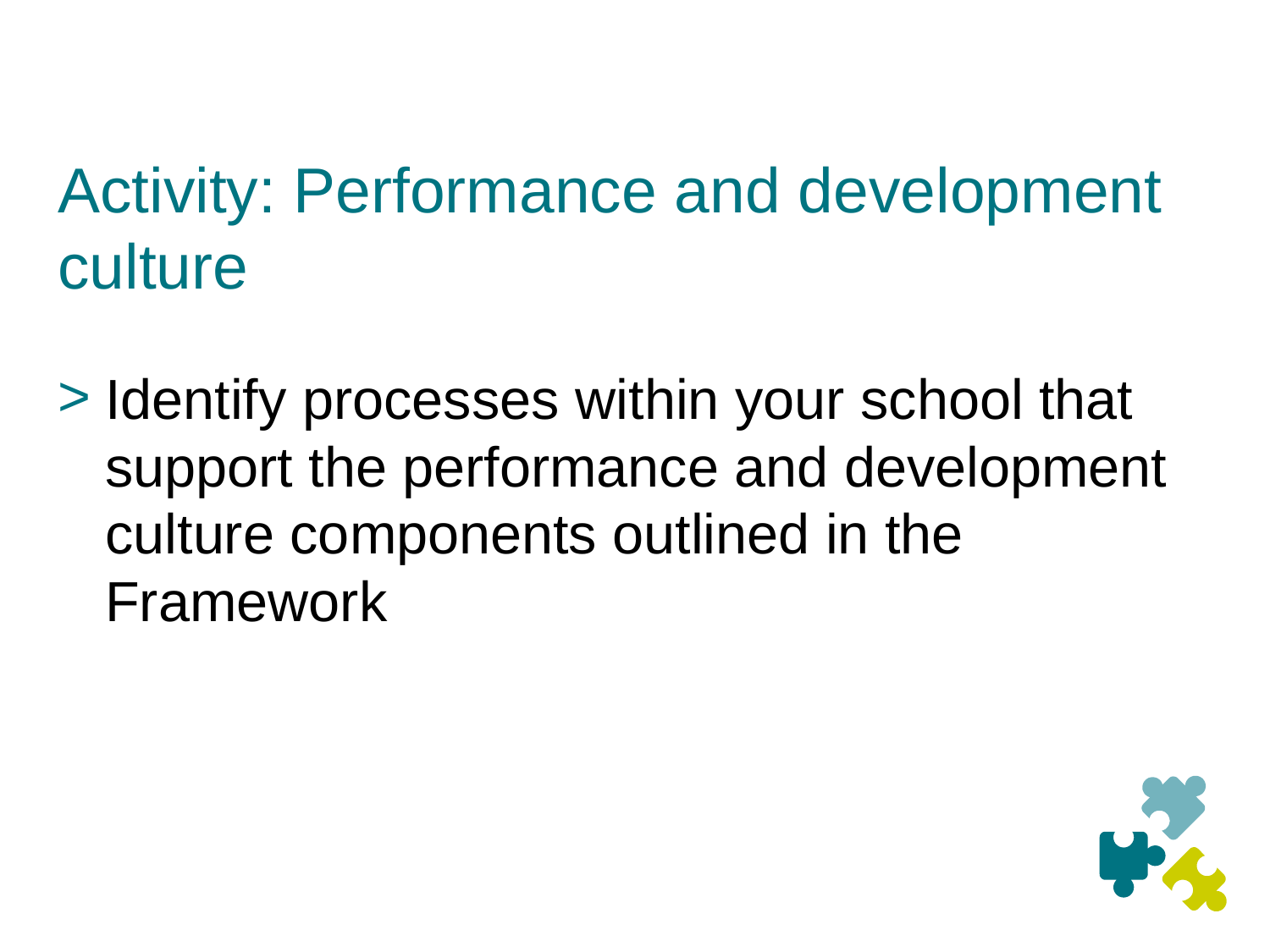

# Activity: Performance and development culture
Identify processes within your school that support the performance and development culture components outlined in the Framework